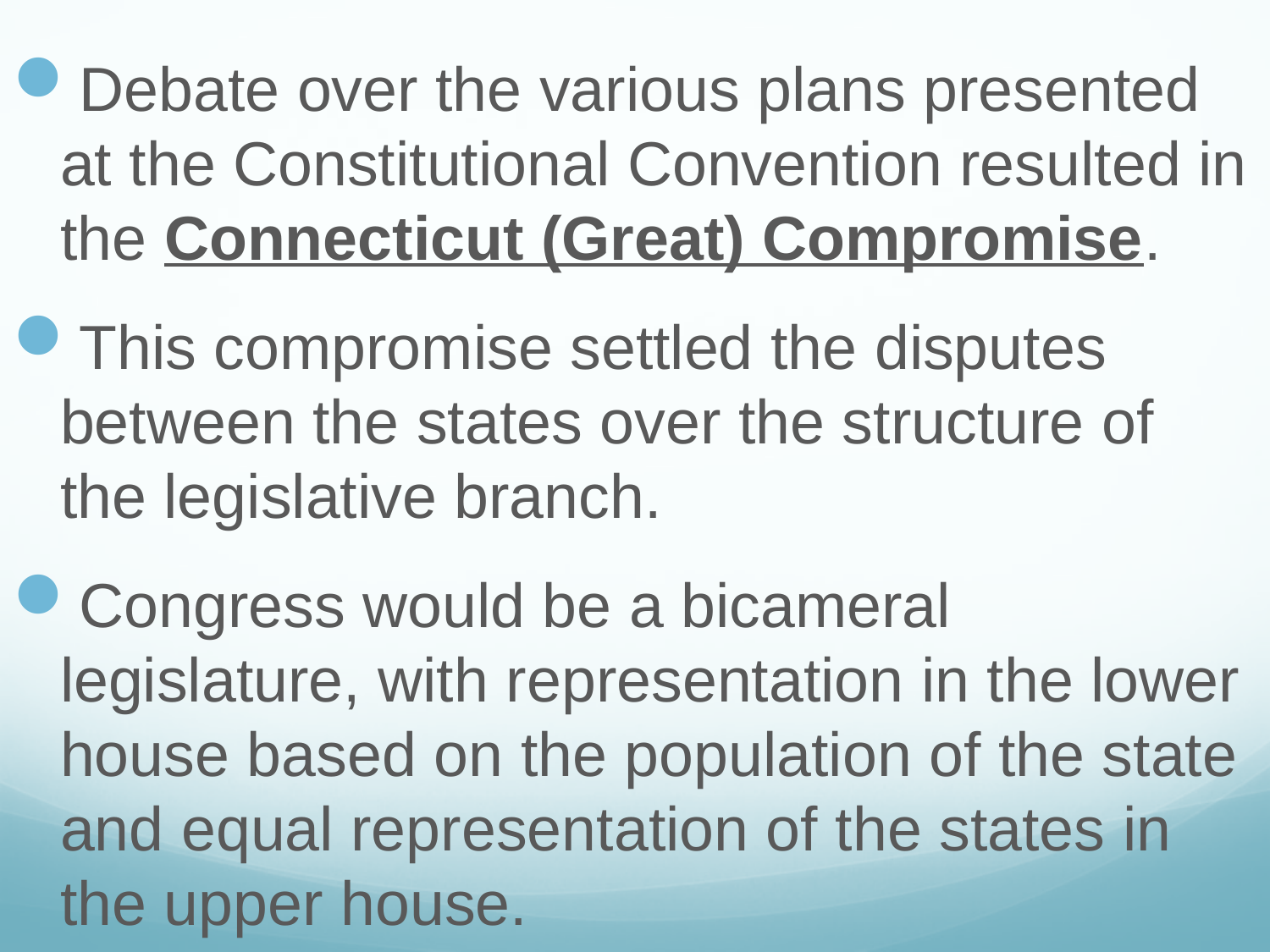

Debate over the various plans presented at the Constitutional Convention resulted in the Connecticut (Great) Compromise.
This compromise settled the disputes between the states over the structure of the legislative branch.
Congress would be a bicameral legislature, with representation in the lower house based on the population of the state and equal representation of the states in the upper house.